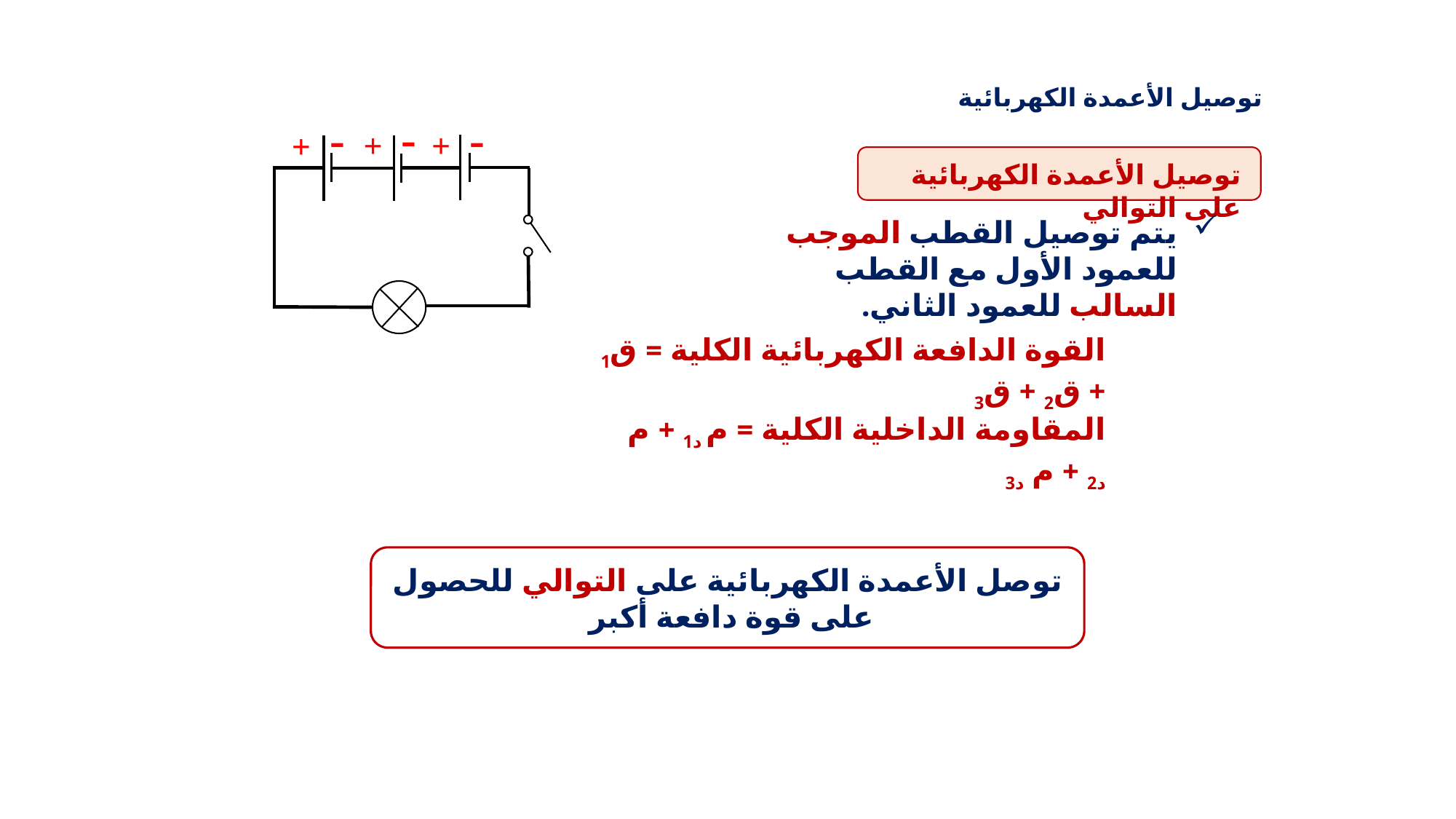

توصيل الأعمدة الكهربائية
-
-
-
+
+
+

توصيل الأعمدة الكهربائية على التوالي
يتم توصيل القطب الموجب للعمود الأول مع القطب السالب للعمود الثاني.
القوة الدافعة الكهربائية الكلية = ق1 + ق2 + ق3
المقاومة الداخلية الكلية = م د1 + م د2 + م د3

توصل الأعمدة الكهربائية على التوالي للحصول على قوة دافعة أكبر